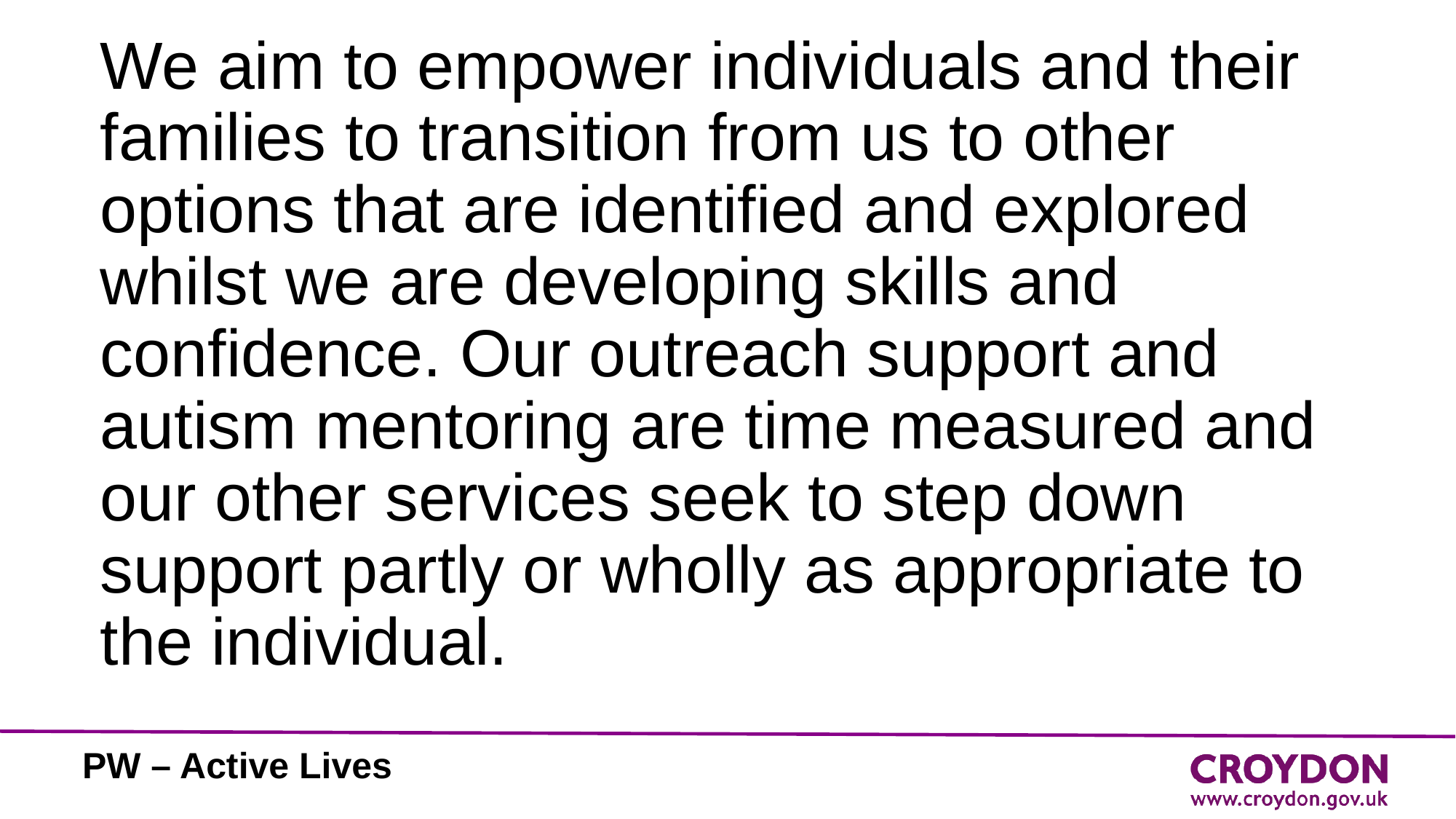

We aim to empower individuals and their families to transition from us to other options that are identified and explored whilst we are developing skills and confidence. Our outreach support and autism mentoring are time measured and our other services seek to step down support partly or wholly as appropriate to the individual.

PW – Active Lives